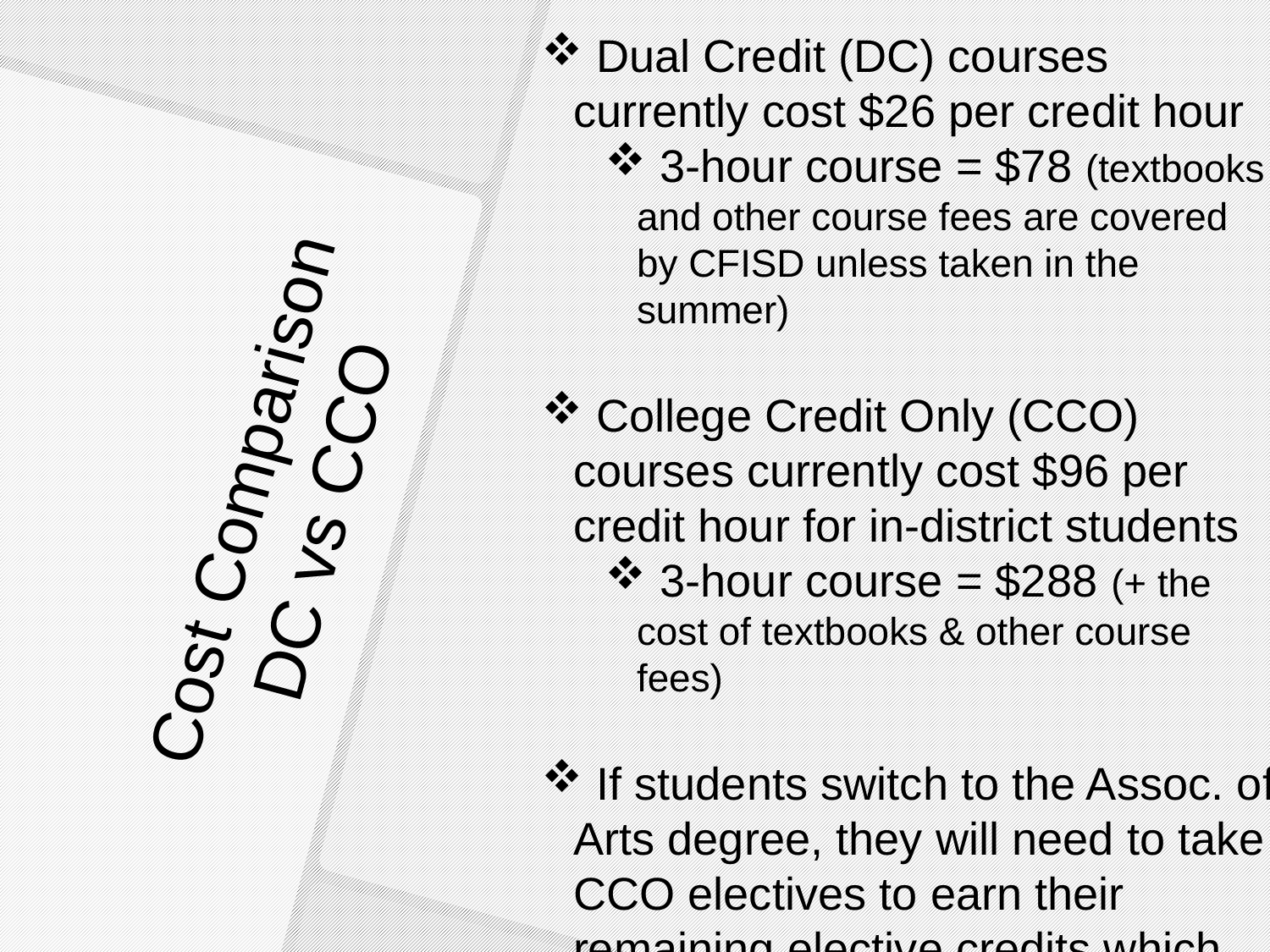

Dual Credit (DC) courses currently cost $26 per credit hour
 3-hour course = $78 (textbooks and other course fees are covered by CFISD unless taken in the summer)

 College Credit Only (CCO) courses currently cost $96 per credit hour for in-district students
 3-hour course = $288 (+ the cost of textbooks & other course fees)

 If students switch to the Assoc. of Arts degree, they will need to take CCO electives to earn their remaining elective credits which will each cost nearly 3 times more than a DC course.
# Cost Comparison DC vs CCO